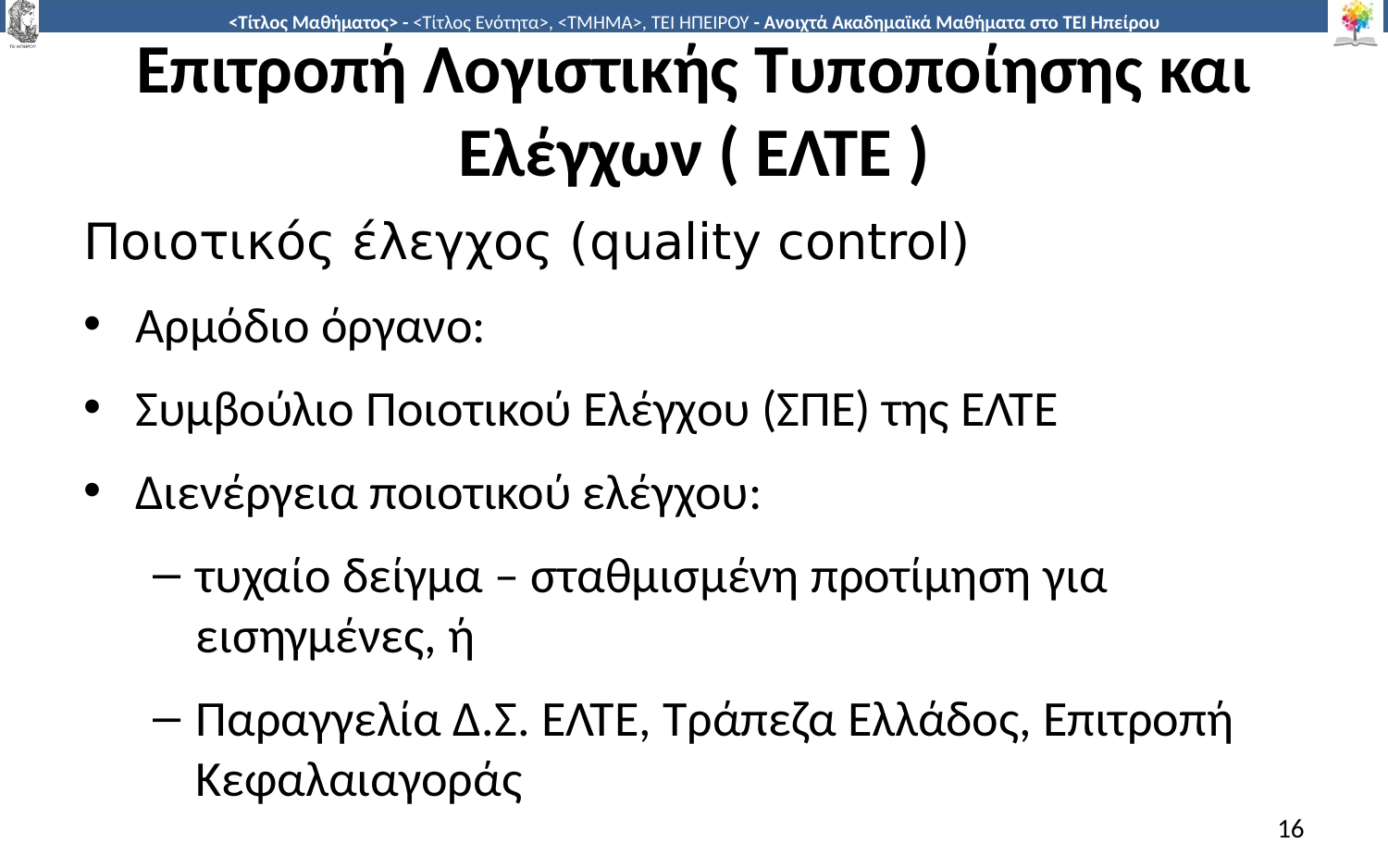

# Επιτροπή Λογιστικής Τυποποίησης και Ελέγχων ( ΕΛΤΕ )
Ποιοτικός έλεγχος (quality control)
Αρμόδιο όργανο:
Συμβούλιο Ποιοτικού Ελέγχου (ΣΠΕ) της ΕΛΤΕ
Διενέργεια ποιοτικού ελέγχου:
τυχαίο δείγμα – σταθμισμένη προτίμηση για εισηγμένες, ή
Παραγγελία Δ.Σ. ΕΛΤΕ, Τράπεζα Ελλάδος, Επιτροπή Κεφαλαιαγοράς

16